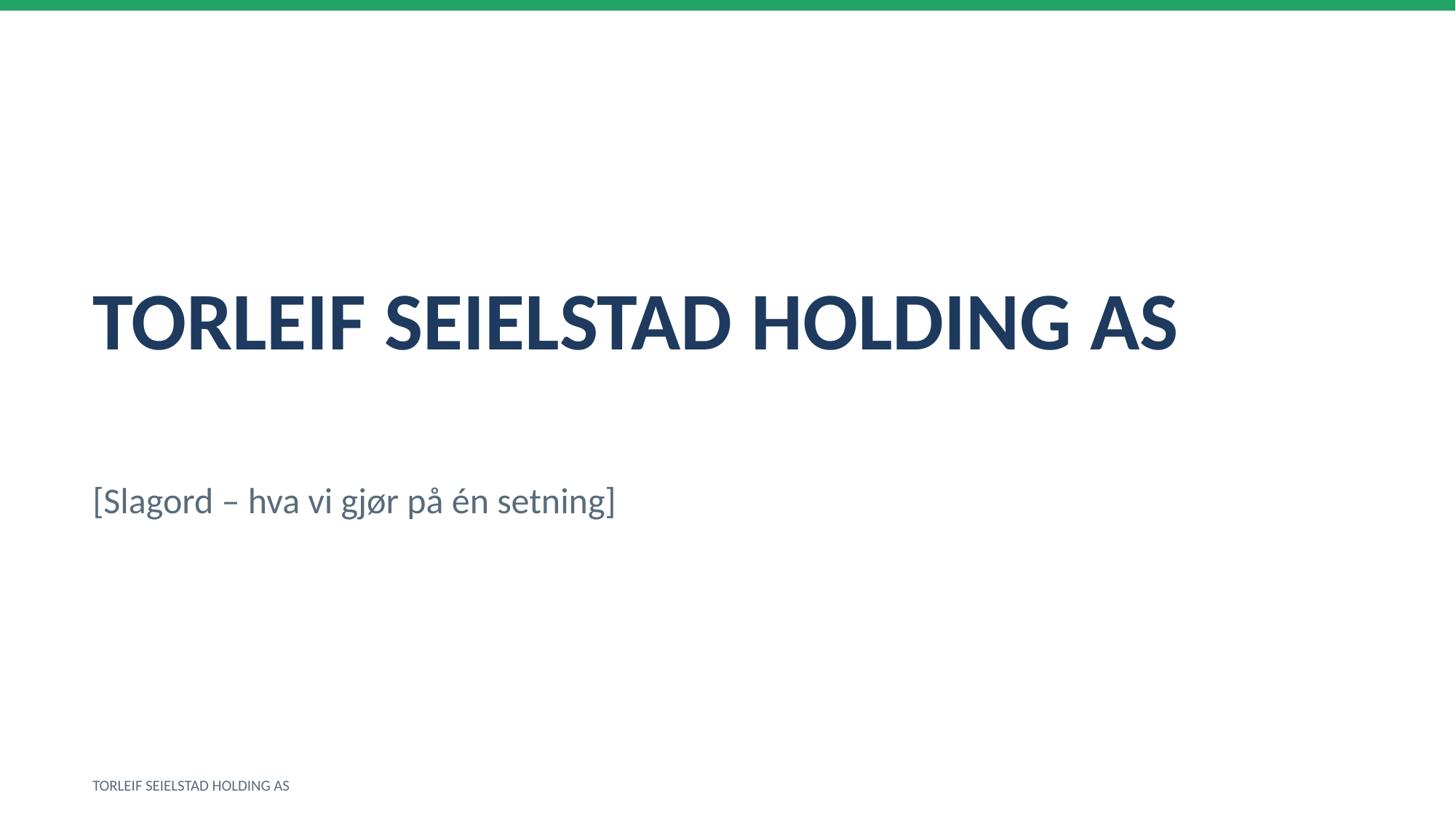

TORLEIF SEIELSTAD HOLDING AS
[Slagord – hva vi gjør på én setning]
TORLEIF SEIELSTAD HOLDING AS